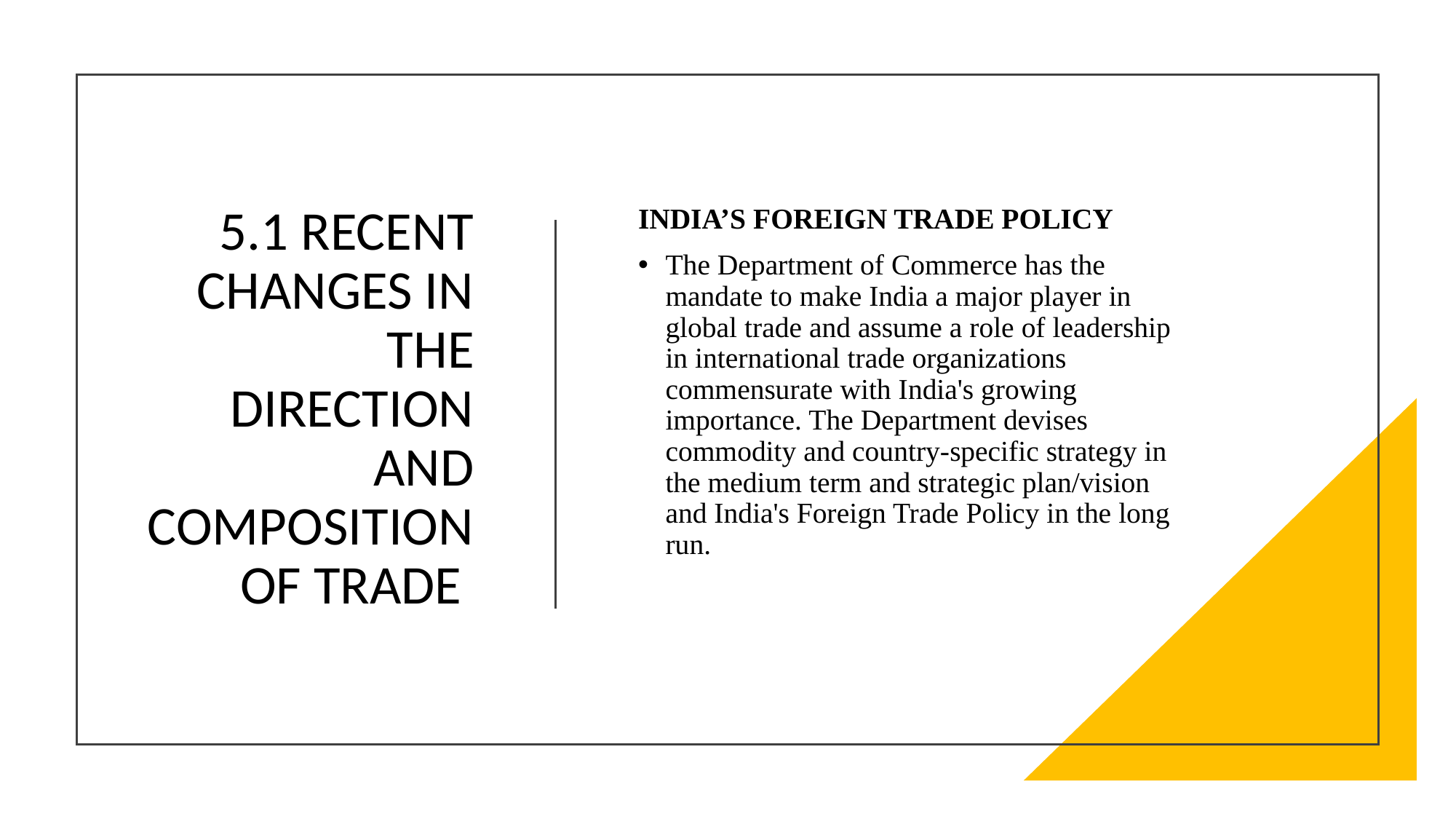

# 5.1 RECENT CHANGES IN THE DIRECTION AND COMPOSITION OF TRADE
INDIA’S FOREIGN TRADE POLICY
The Department of Commerce has the mandate to make India a major player in global trade and assume a role of leadership in international trade organizations commensurate with India's growing importance. The Department devises commodity and country-specific strategy in the medium term and strategic plan/vision and India's Foreign Trade Policy in the long run.